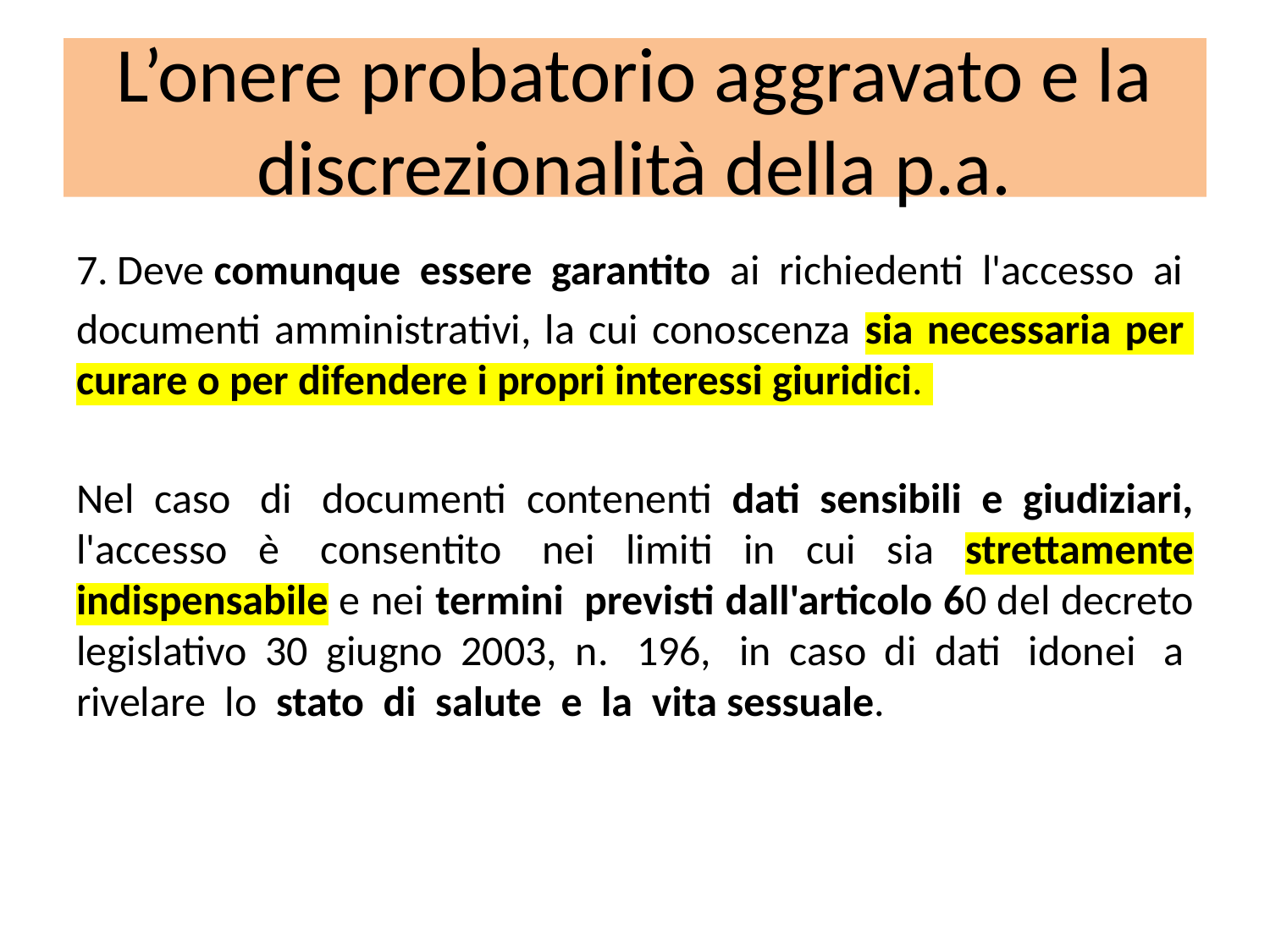

# L’onere probatorio aggravato e la discrezionalità della p.a.
7. Deve comunque  essere  garantito  ai  richiedenti  l'accesso  ai
documenti amministrativi, la cui conoscenza sia necessaria per  curare o per difendere i propri interessi giuridici.

Nel caso  di  documenti contenenti dati sensibili e giudiziari, l'accesso è  consentito  nei limiti in cui sia strettamente indispensabile e nei termini  previsti dall'articolo 60 del decreto legislativo 30 giugno 2003, n.  196,  in caso di dati  idonei  a  rivelare  lo  stato  di  salute  e  la  vita sessuale.